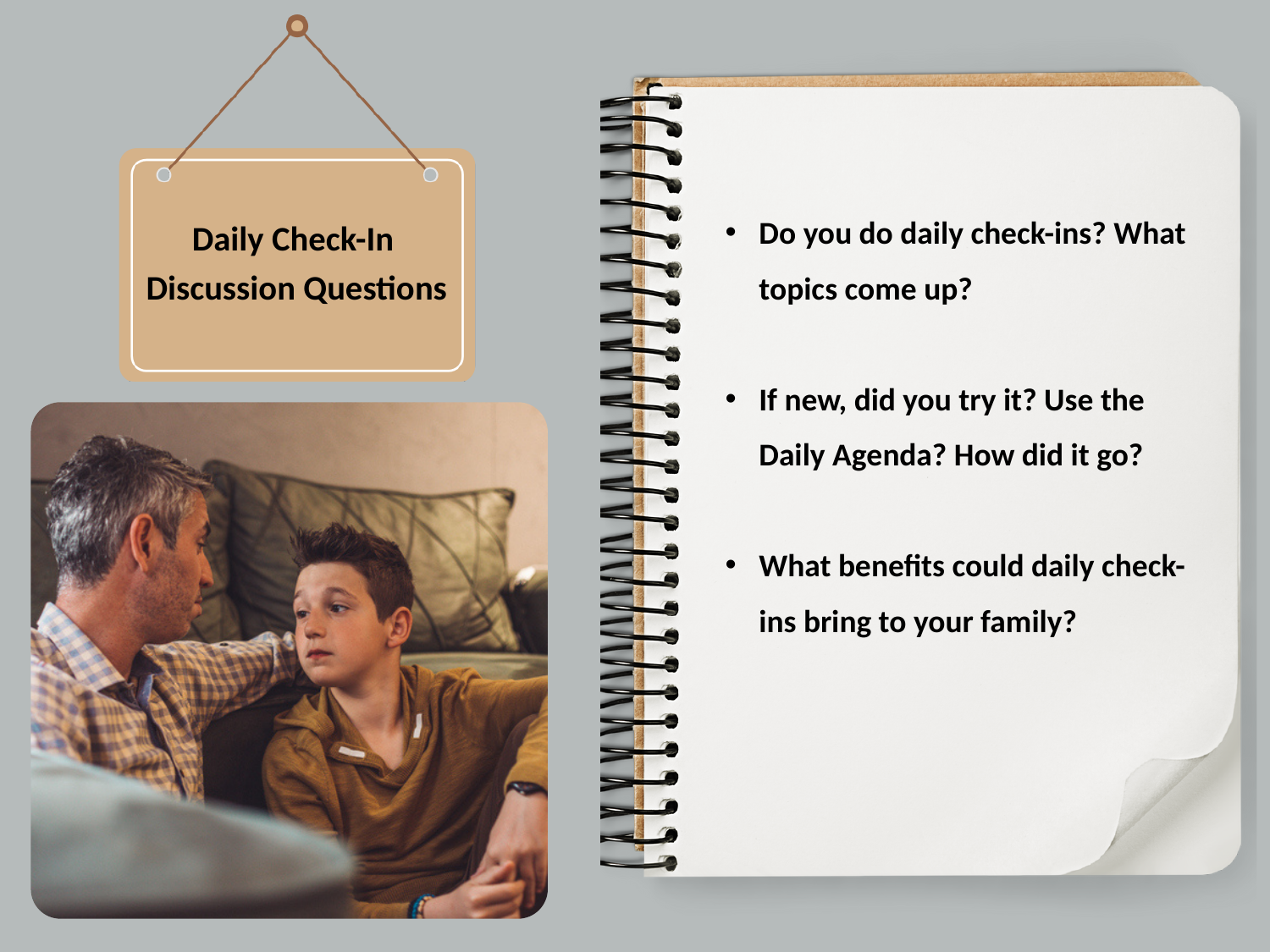

Do you do daily check-ins? What topics come up?

If new, did you try it? Use the Daily Agenda? How did it go?

What benefits could daily check-ins bring to your family?

Daily Check-In
Discussion Questions